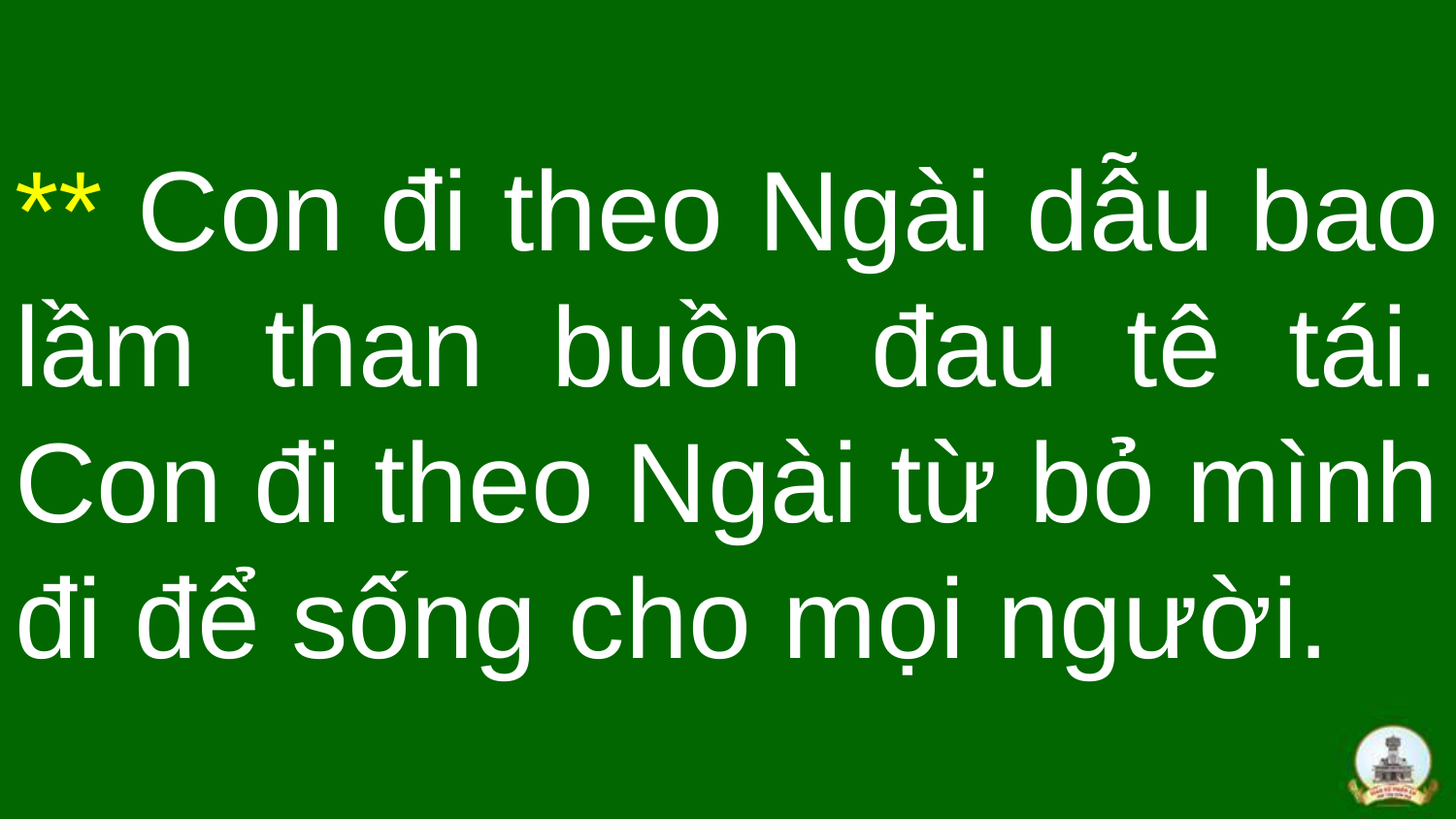

# ** Con đi theo Ngài dẫu bao lầm than buồn đau tê tái. Con đi theo Ngài từ bỏ mình đi để sống cho mọi người.